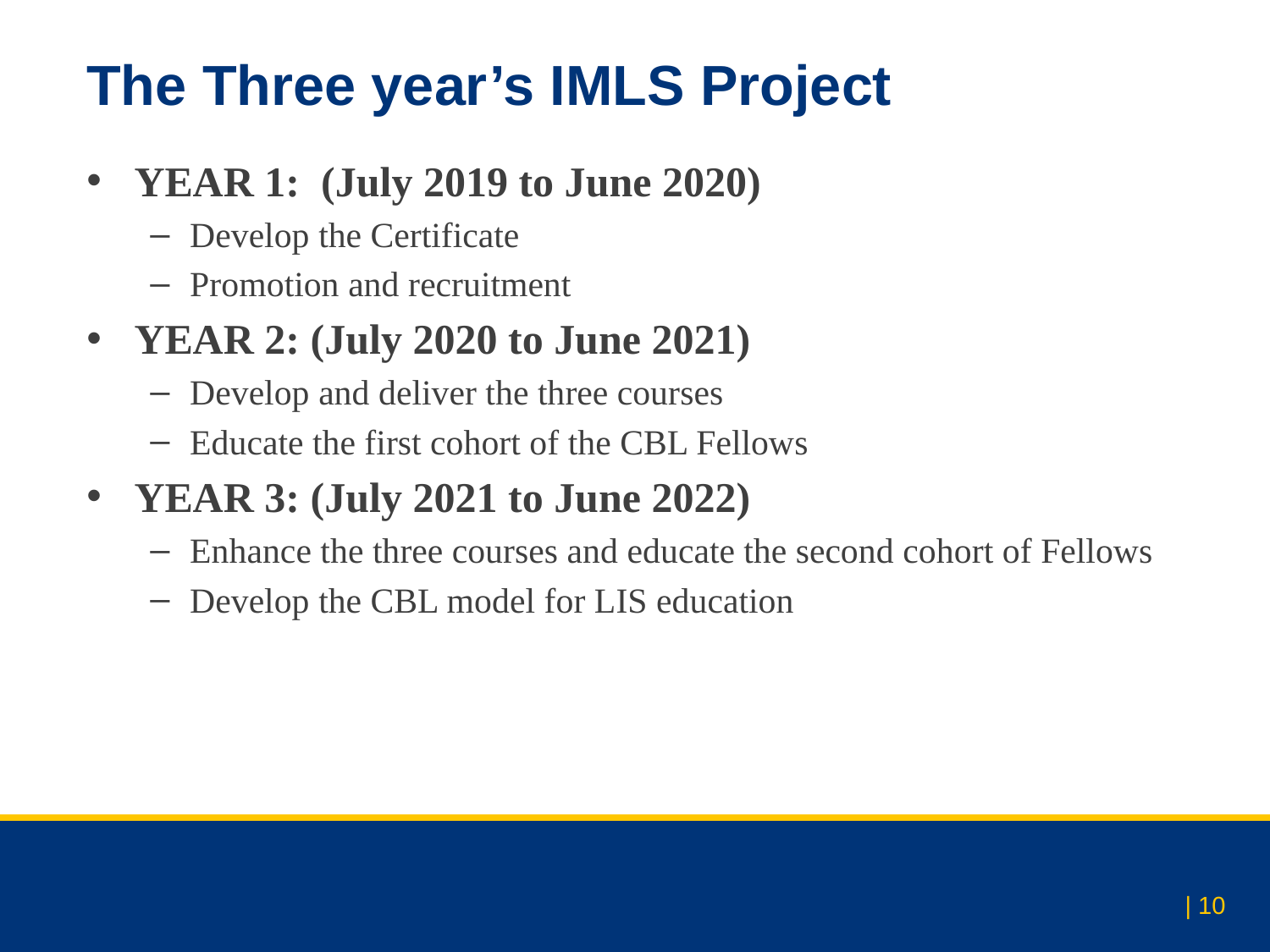

# The Three year’s IMLS Project
YEAR 1:  (July 2019 to June 2020)
Develop the Certificate
Promotion and recruitment
YEAR 2: (July 2020 to June 2021)
Develop and deliver the three courses
Educate the first cohort of the CBL Fellows
YEAR 3: (July 2021 to June 2022)
Enhance the three courses and educate the second cohort of Fellows
Develop the CBL model for LIS education
| 10